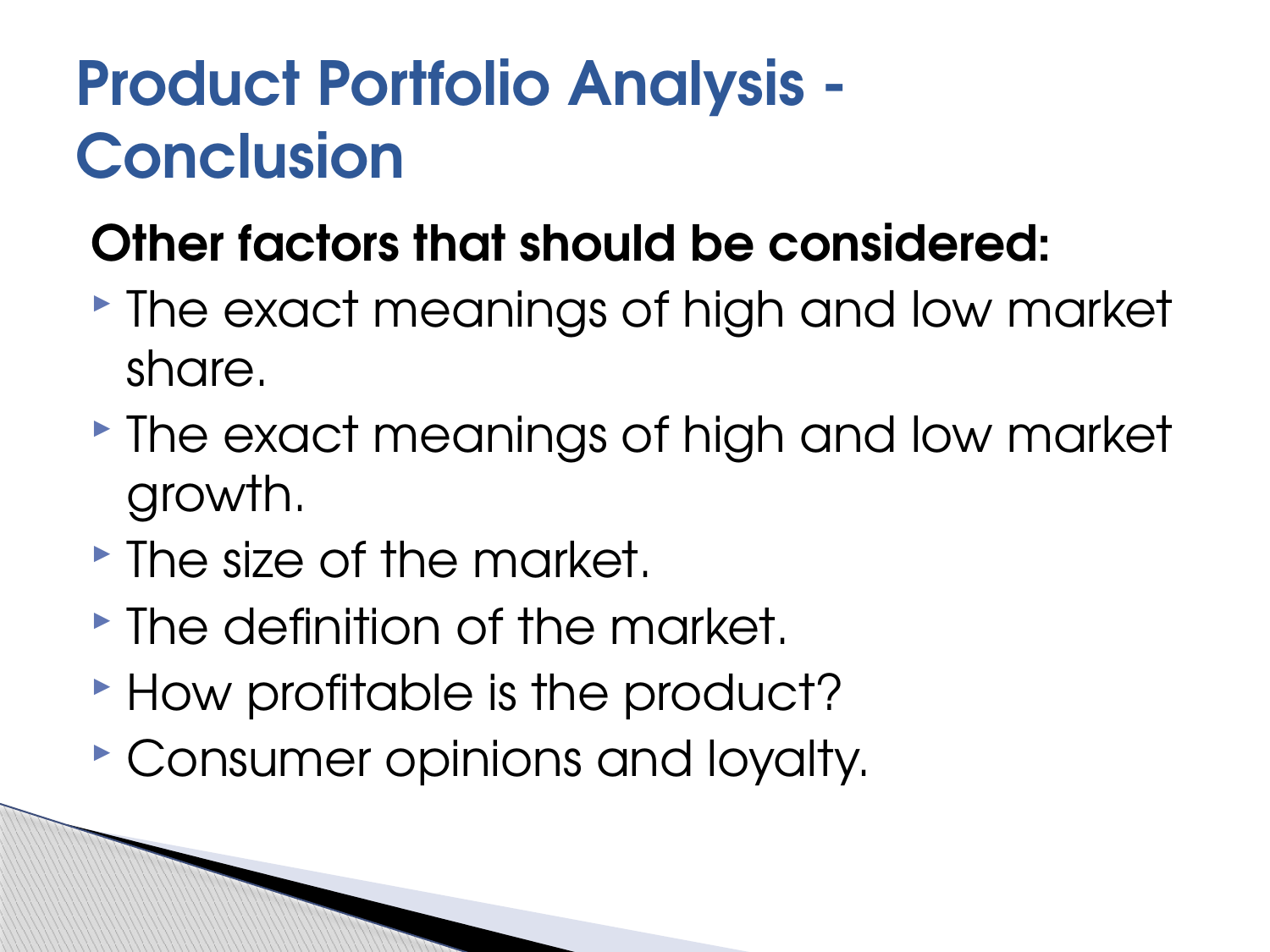

# Product Portfolio Analysis - Conclusion
Other factors that should be considered:
The exact meanings of high and low market share.
The exact meanings of high and low market growth.
The size of the market.
The definition of the market.
How profitable is the product?
Consumer opinions and loyalty.